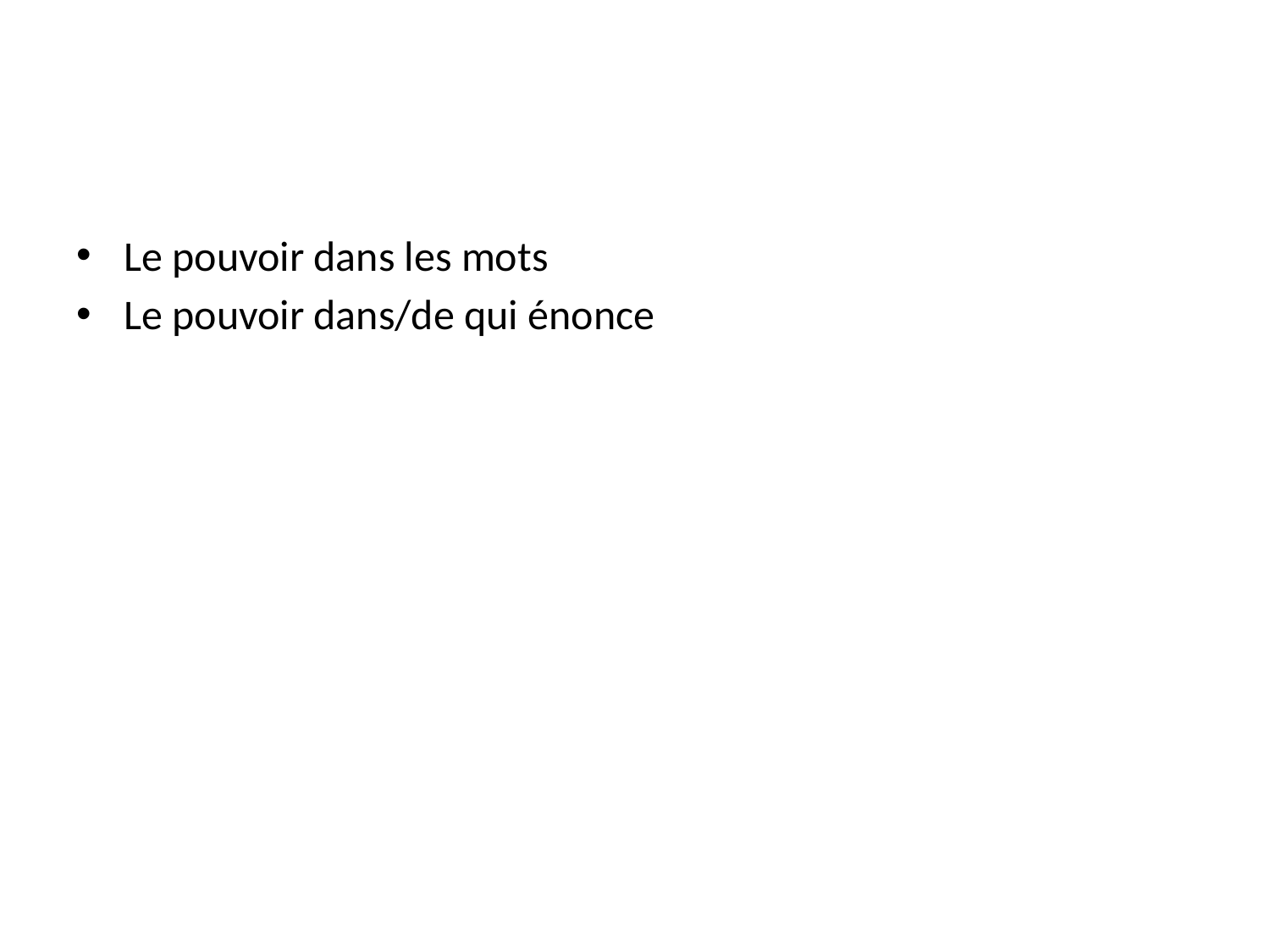

#
Le pouvoir dans les mots
Le pouvoir dans/de qui énonce